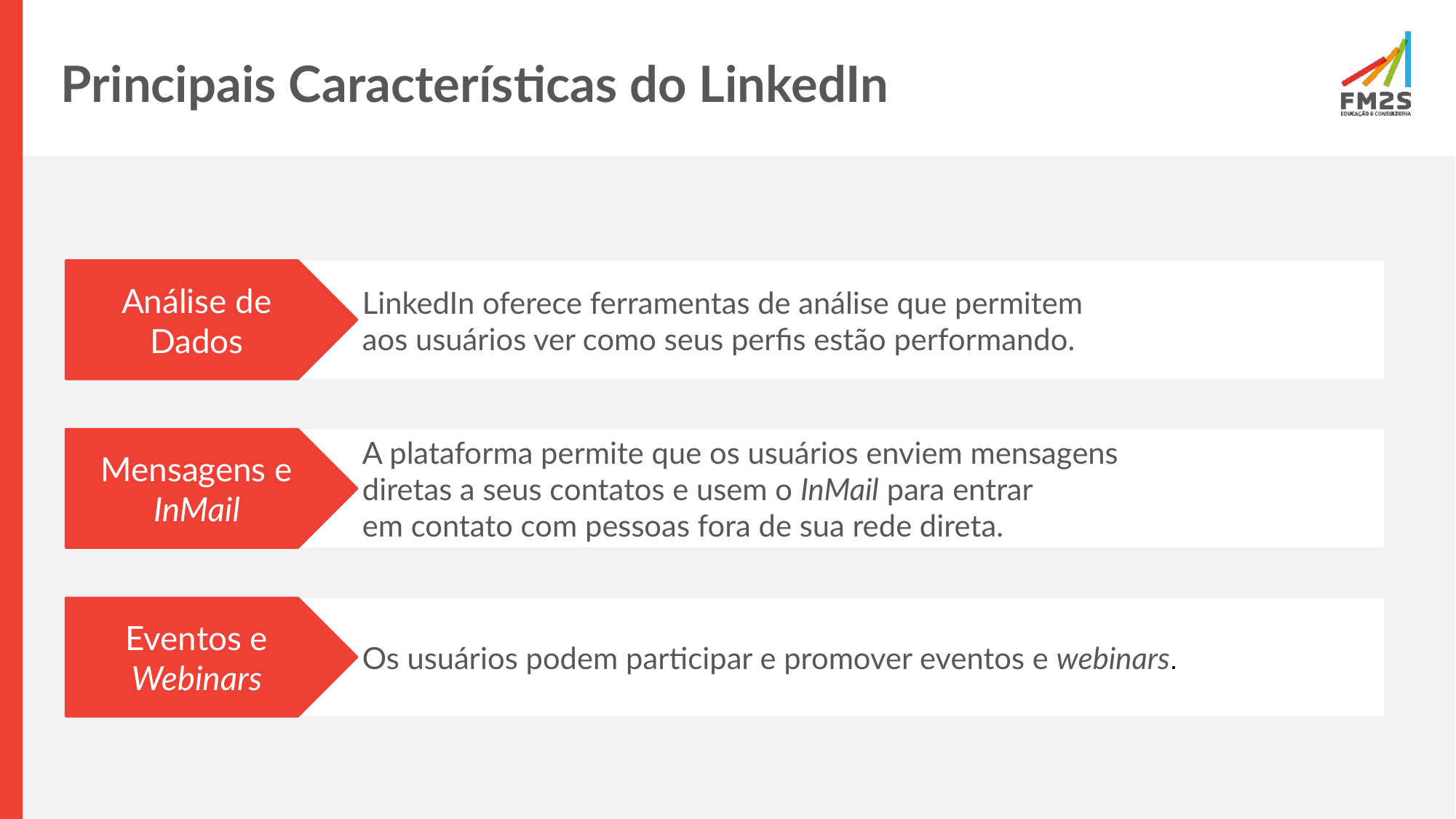

# Principais Características do LinkedIn
Análise de Dados
LinkedIn oferece ferramentas de análise que permitem
aos usuários ver como seus perfis estão performando.
Mensagens e InMail
A plataforma permite que os usuários enviem mensagens
diretas a seus contatos e usem o InMail para entrar
em contato com pessoas fora de sua rede direta.
Eventos e Webinars
Os usuários podem participar e promover eventos e webinars.